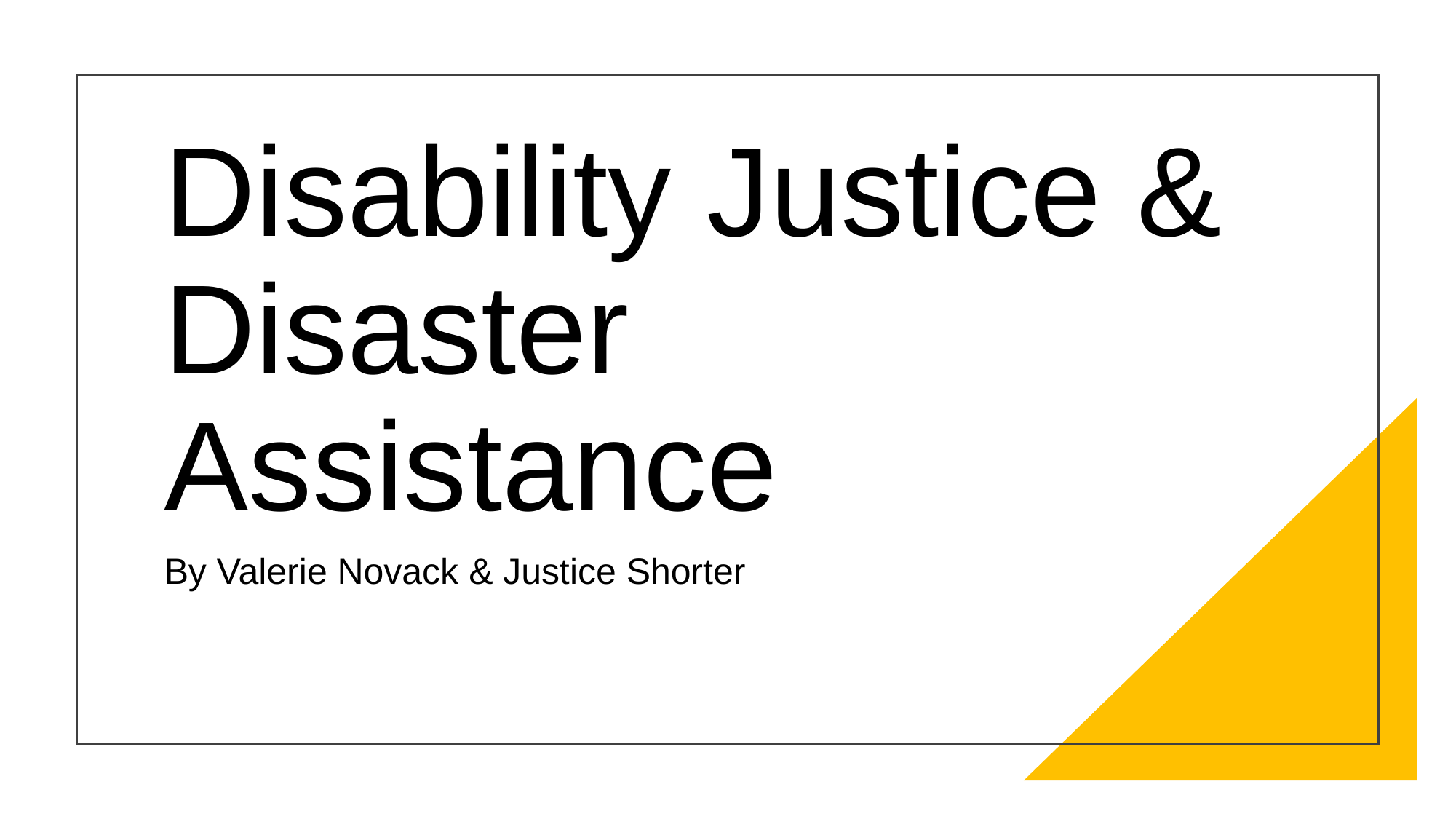

# Disability Justice & Disaster Assistance

By Valerie Novack & Justice Shorter